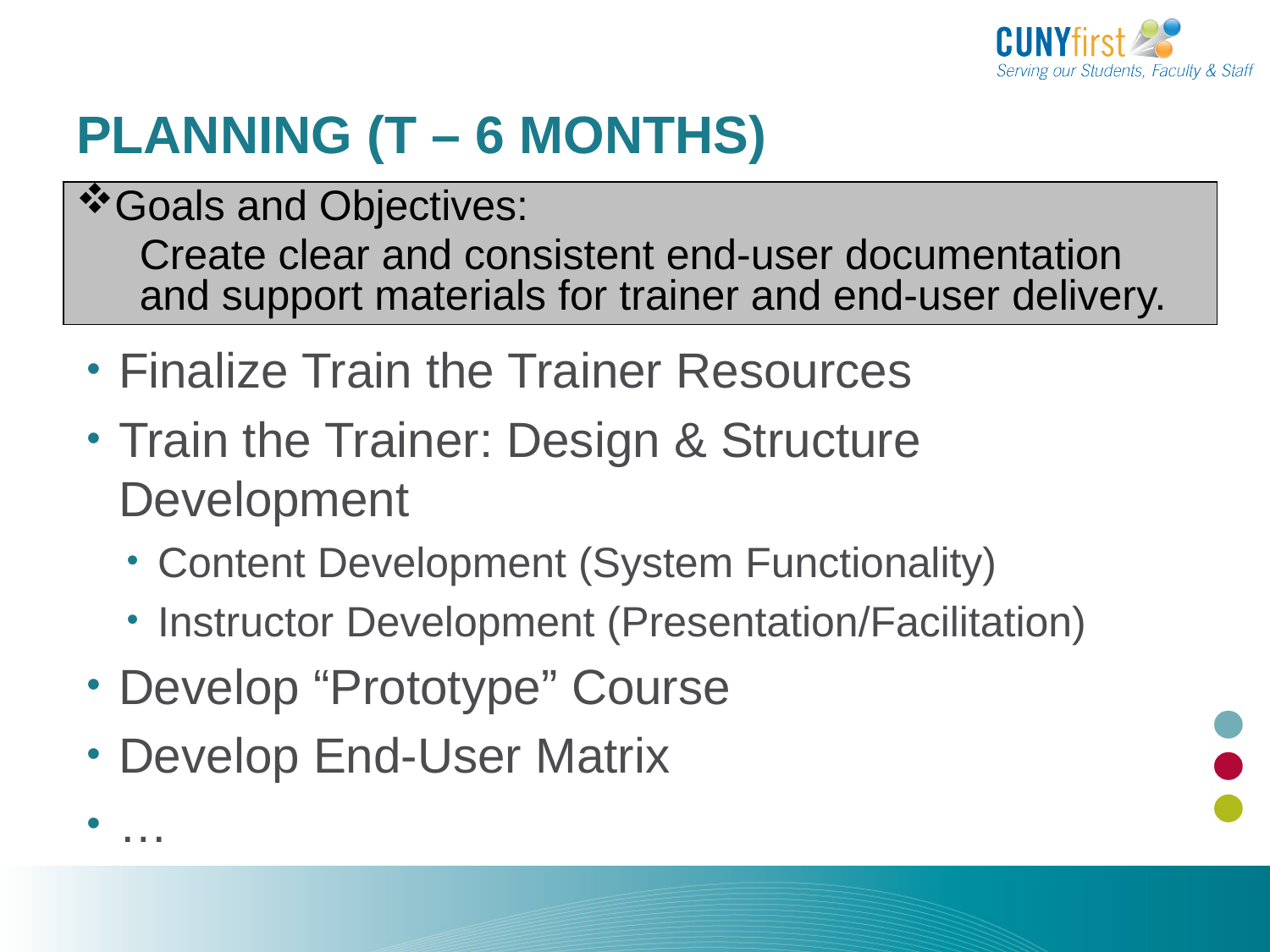

# Planning (T – 6 Months)
Goals and Objectives:
Create clear and consistent end-user documentation and support materials for trainer and end-user delivery.

Finalize Train the Trainer Resources
Train the Trainer: Design & Structure Development
Content Development (System Functionality)
Instructor Development (Presentation/Facilitation)
Develop “Prototype” Course
Develop End-User Matrix
…